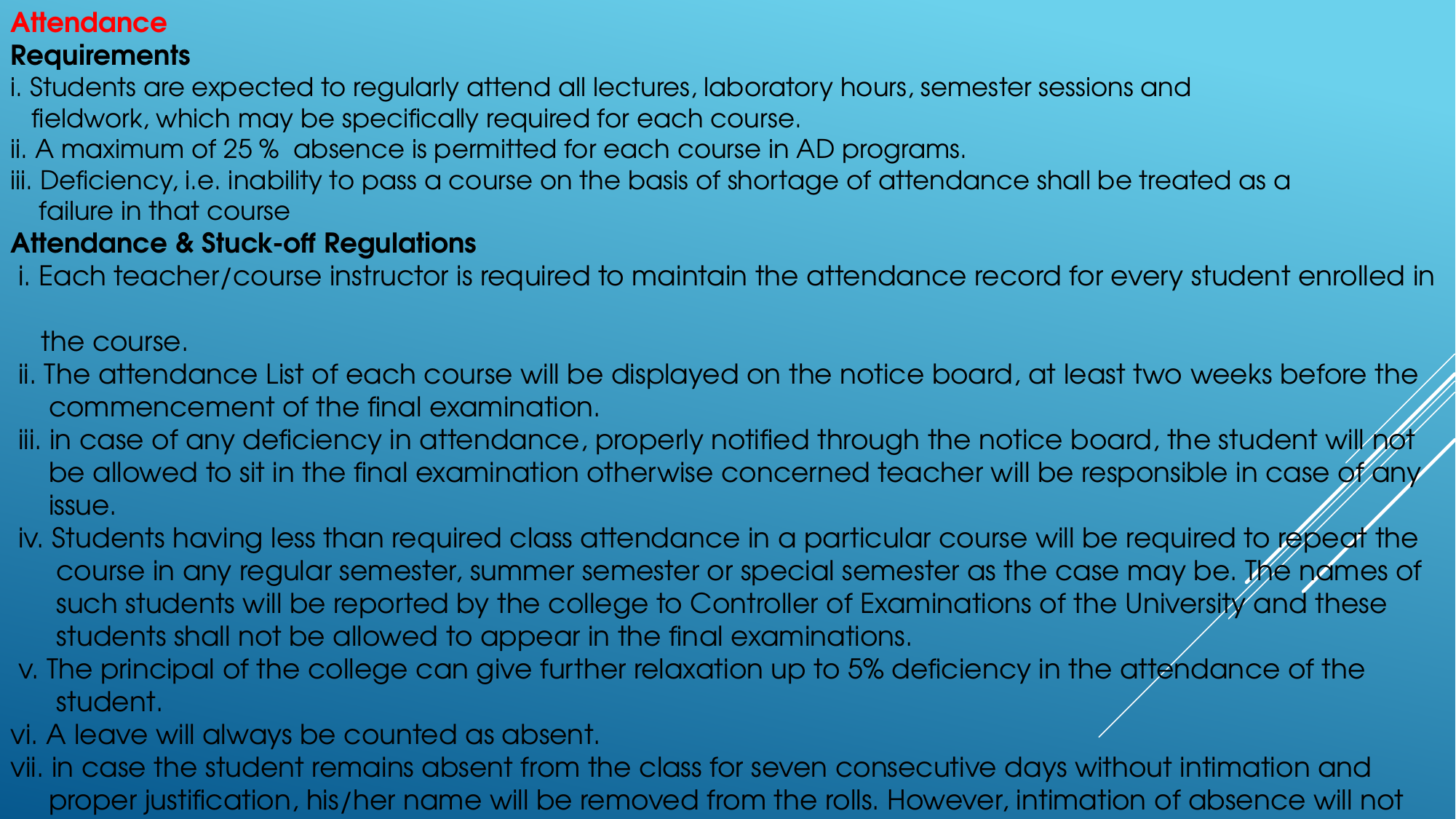

Attendance
Requirements
i. Students are expected to regularly attend all lectures, laboratory hours, semester sessions and
   fieldwork, which may be specifically required for each course.
ii. A maximum of 25 %  absence is permitted for each course in AD programs.
iii. Deficiency, i.e. inability to pass a course on the basis of shortage of attendance shall be treated as a
    failure in that course
Attendance & Stuck-off Regulations
 i. Each teacher/course instructor is required to maintain the attendance record for every student enrolled in
    the course.
 ii. The attendance List of each course will be displayed on the notice board, at least two weeks before the
     commencement of the final examination.
 iii. in case of any deficiency in attendance, properly notified through the notice board, the student will not
     be allowed to sit in the final examination otherwise concerned teacher will be responsible in case of any
     issue.
 iv. Students having less than required class attendance in a particular course will be required to repeat the
      course in any regular semester, summer semester or special semester as the case may be. The names of
      such students will be reported by the college to Controller of Examinations of the University and these
      students shall not be allowed to appear in the final examinations.
 v. The principal of the college can give further relaxation up to 5% deficiency in the attendance of the
      student.
vi. A leave will always be counted as absent.
vii. in case the student remains absent from the class for seven consecutive days without intimation and
     proper justification, his/her name will be removed from the rolls. However, intimation of absence will not
     be considered as leave.